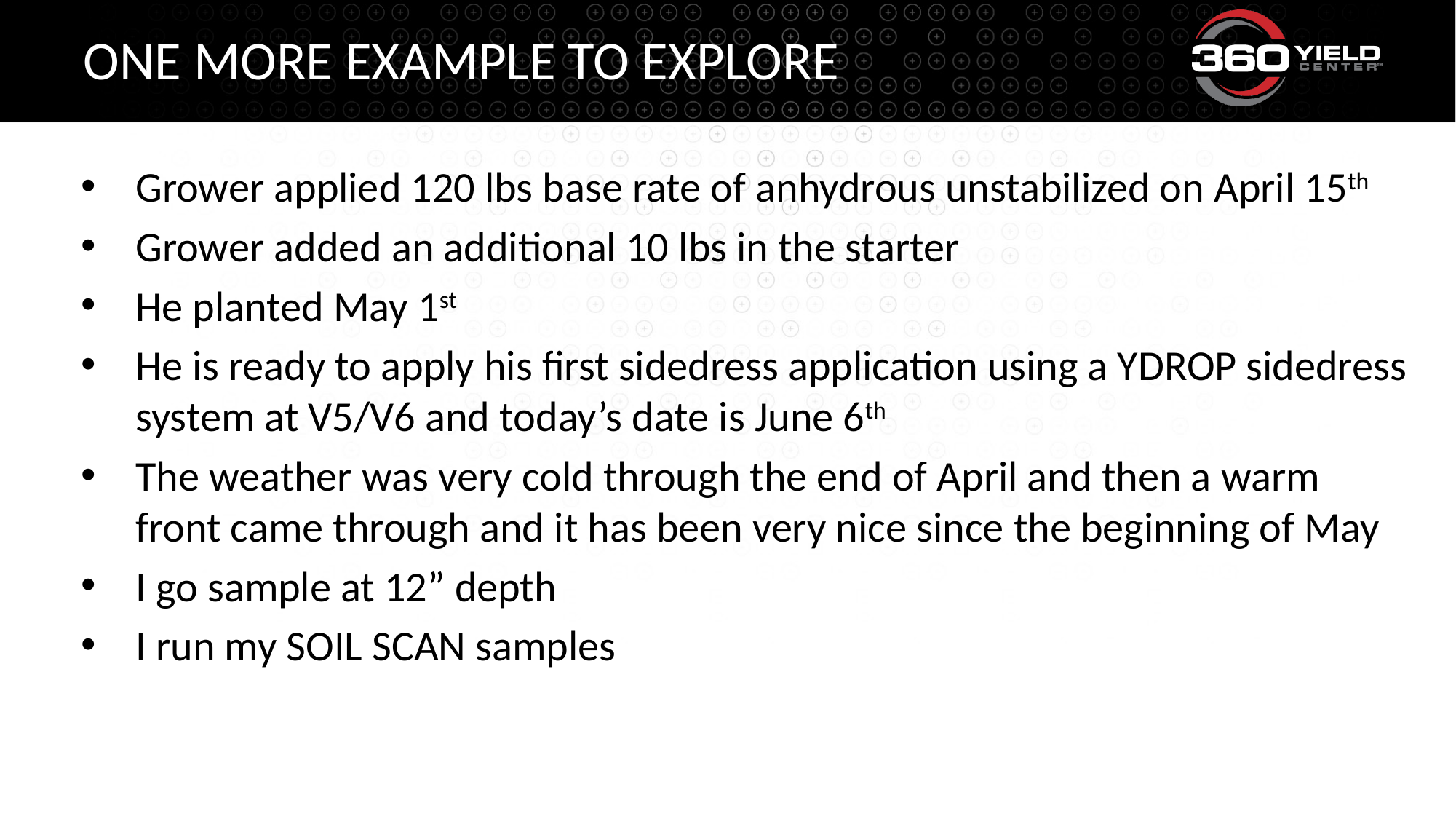

# One more example to explore
Grower applied 120 lbs base rate of anhydrous unstabilized on April 15th
Grower added an additional 10 lbs in the starter
He planted May 1st
He is ready to apply his first sidedress application using a YDROP sidedress system at V5/V6 and today’s date is June 6th
The weather was very cold through the end of April and then a warm front came through and it has been very nice since the beginning of May
I go sample at 12” depth
I run my SOIL SCAN samples